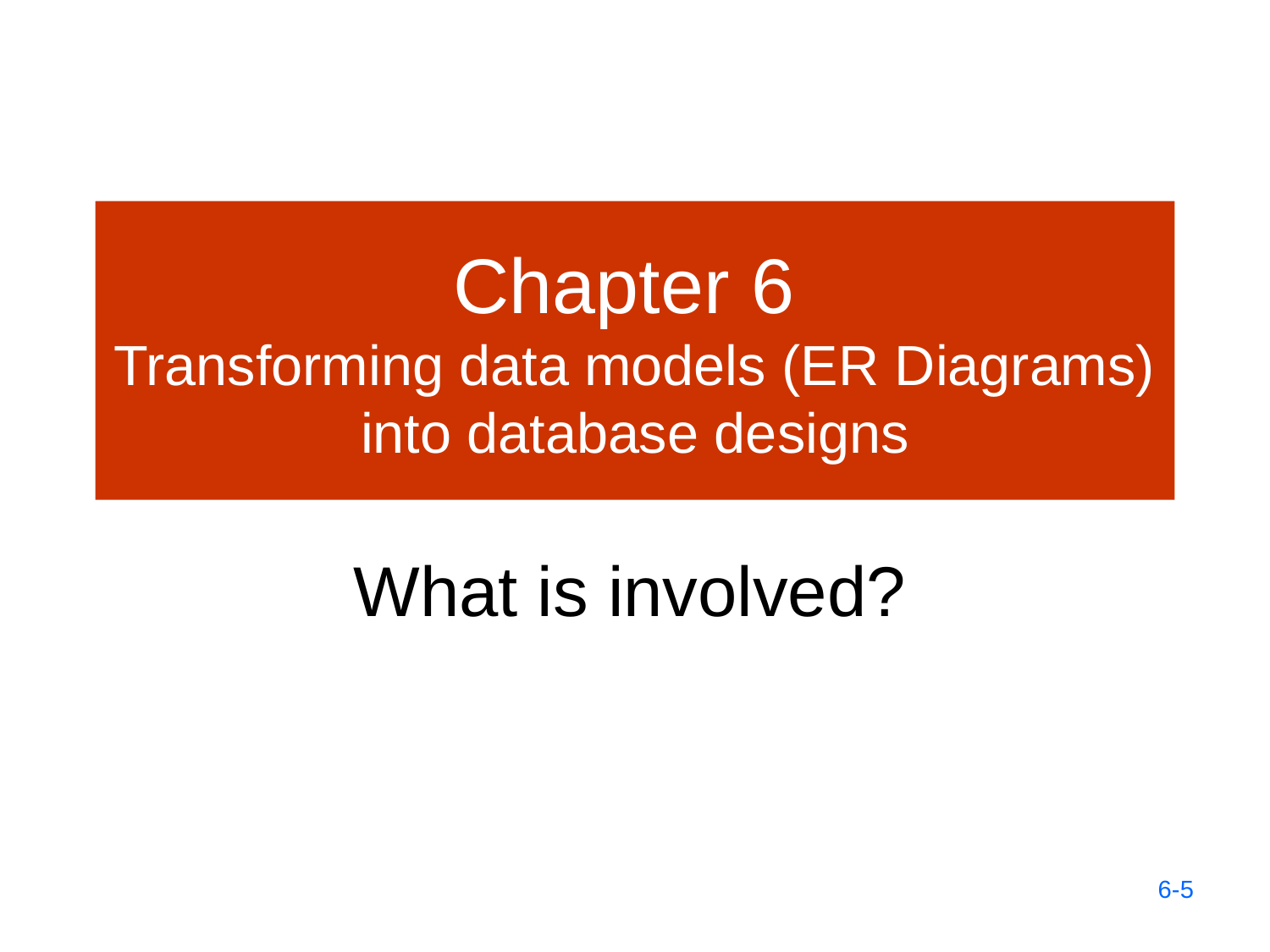

# Chapter 6 Transforming data models (ER Diagrams) into database designs
What is involved?

6-5